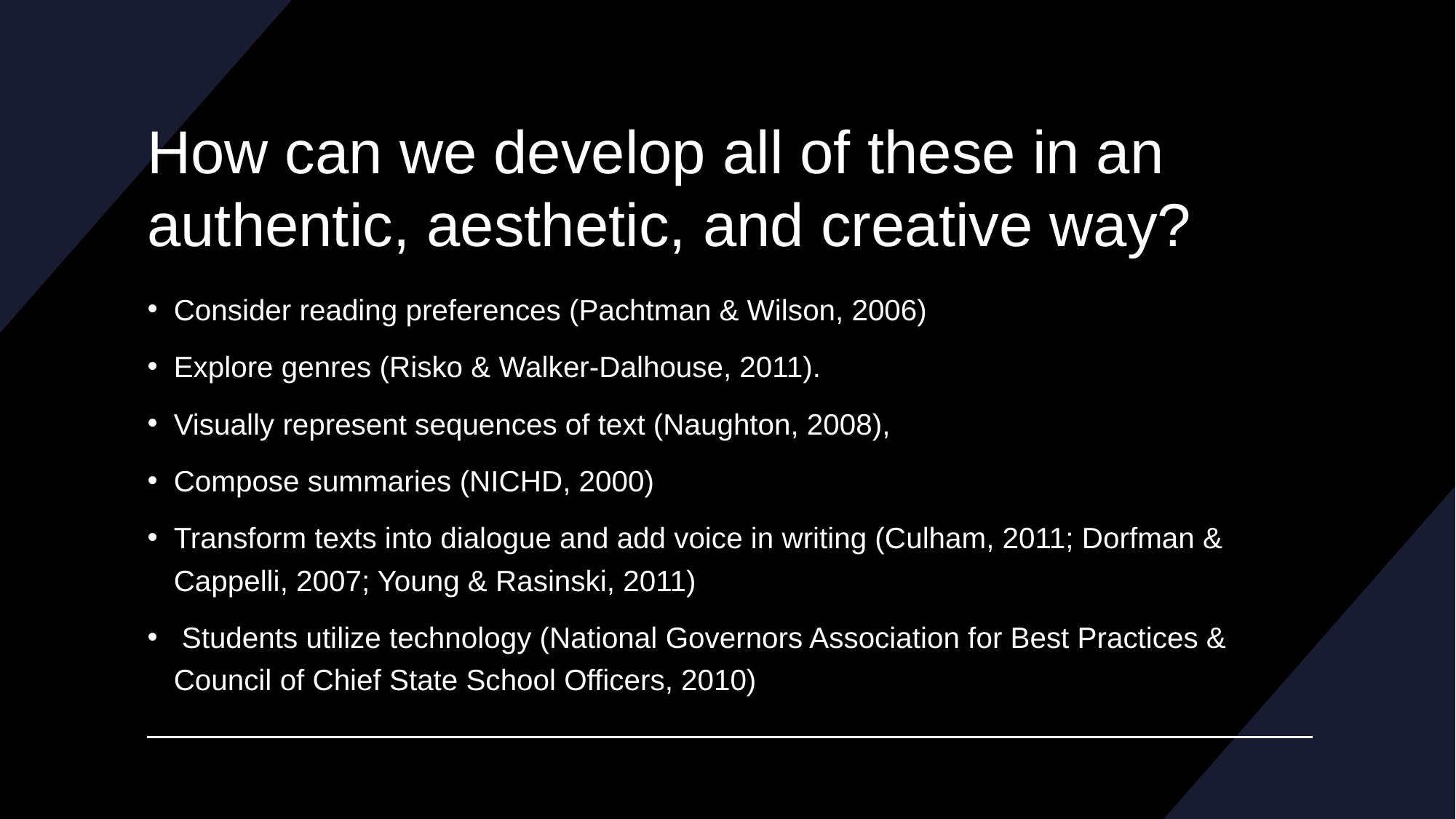

# How can we develop all of these in an authentic, aesthetic, and creative way?
Consider reading preferences (Pachtman & Wilson, 2006)
Explore genres (Risko & Walker-Dalhouse, 2011).
Visually represent sequences of text (Naughton, 2008),
Compose summaries (NICHD, 2000)
Transform texts into dialogue and add voice in writing (Culham, 2011; Dorfman & Cappelli, 2007; Young & Rasinski, 2011)
 Students utilize technology (National Governors Association for Best Practices & Council of Chief State School Officers, 2010)